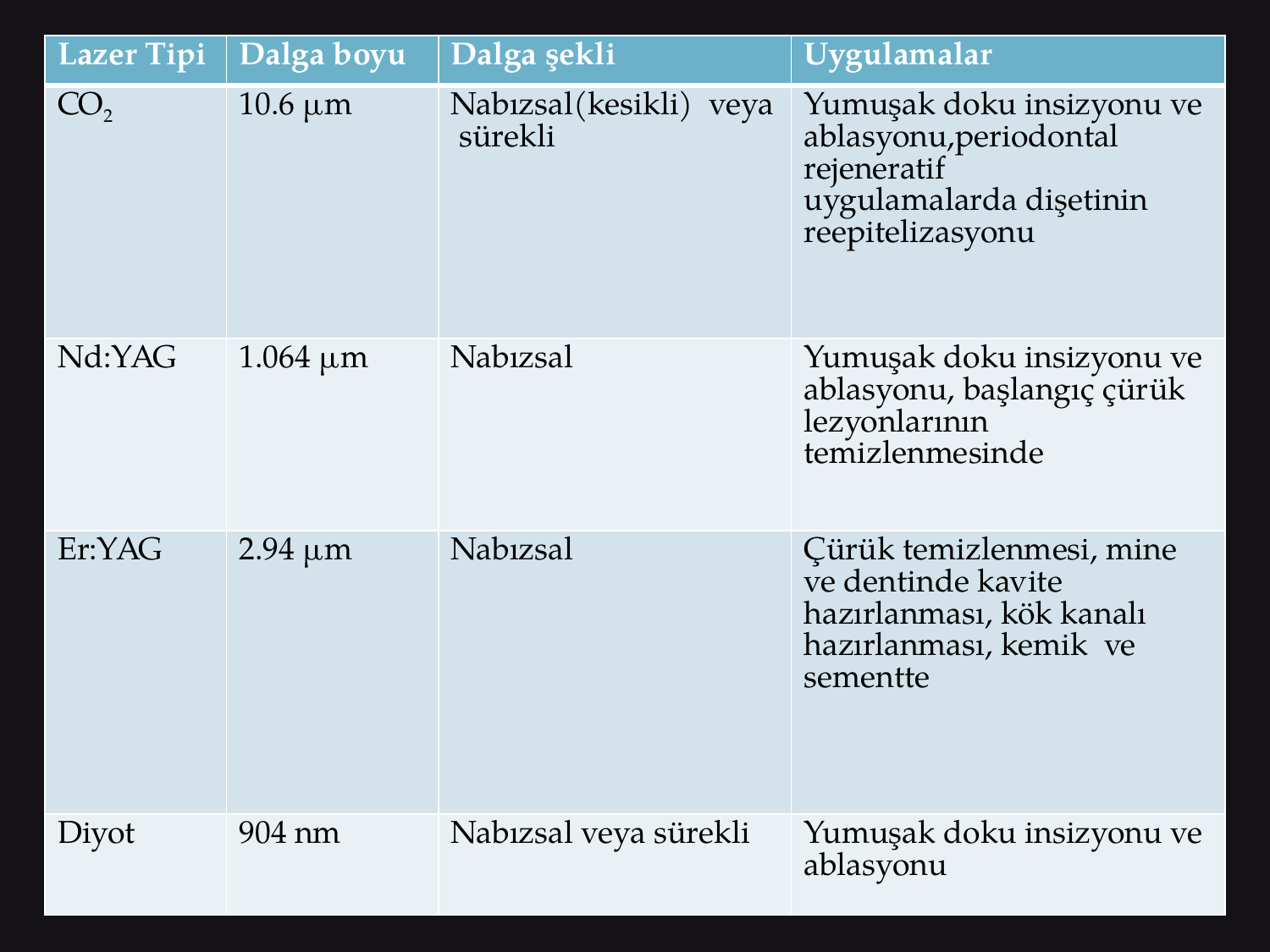

| Lazer Tipi | Dalga boyu | Dalga şekli | Uygulamalar |
| --- | --- | --- | --- |
| CO2 | 10.6 µm | Nabızsal(kesikli) veya sürekli | Yumuşak doku insizyonu ve ablasyonu,periodontal rejeneratif uygulamalarda dişetinin reepitelizasyonu |
| Nd:YAG | 1.064 µm | Nabızsal | Yumuşak doku insizyonu ve ablasyonu, başlangıç çürük lezyonlarının temizlenmesinde |
| Er:YAG | 2.94 µm | Nabızsal | Çürük temizlenmesi, mine ve dentinde kavite hazırlanması, kök kanalı hazırlanması, kemik ve sementte |
| Diyot | 904 nm | Nabızsal veya sürekli | Yumuşak doku insizyonu ve ablasyonu |
#